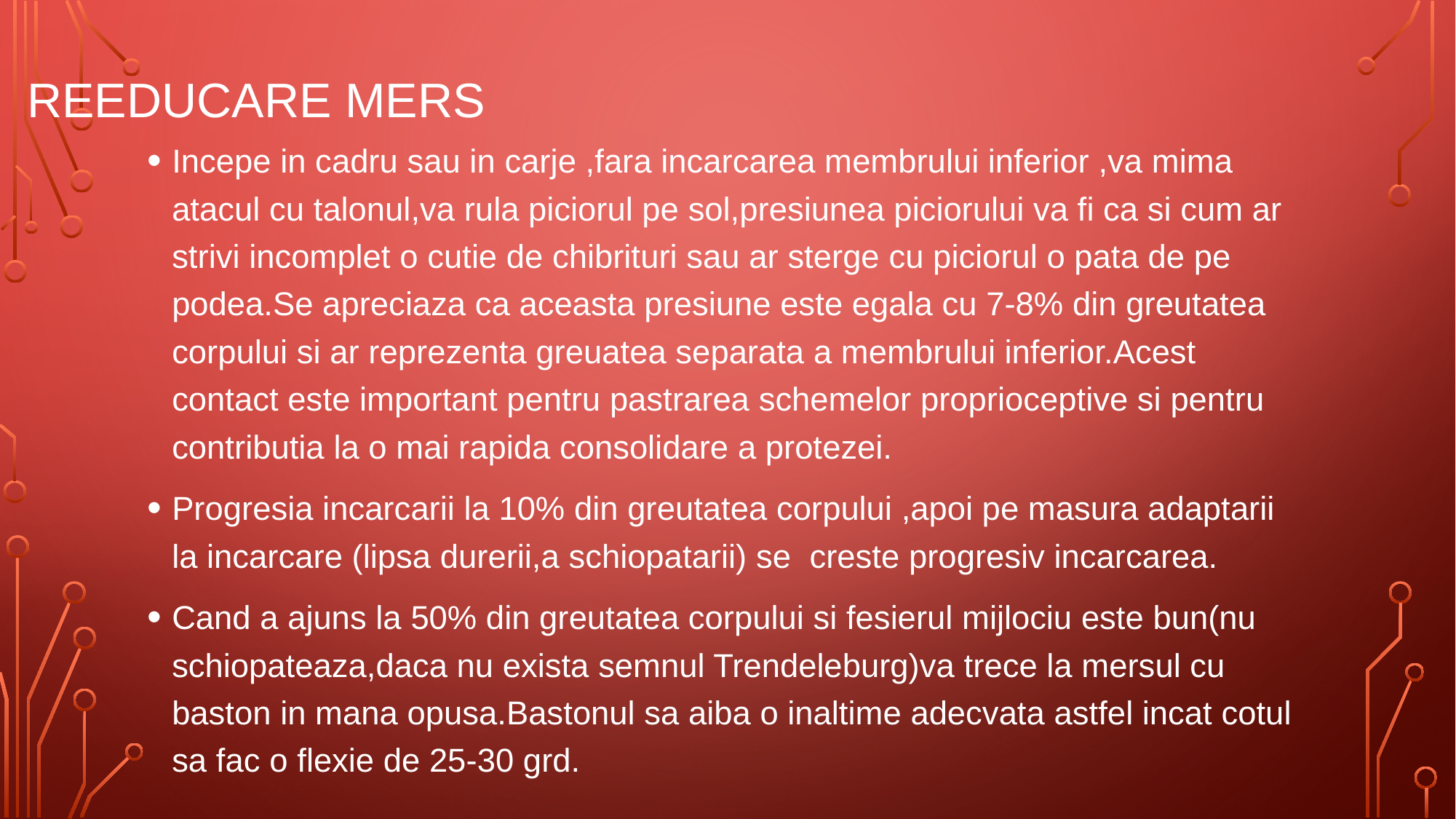

# reeducare mers
Incepe in cadru sau in carje ,fara incarcarea membrului inferior ,va mima atacul cu talonul,va rula piciorul pe sol,presiunea piciorului va fi ca si cum ar strivi incomplet o cutie de chibrituri sau ar sterge cu piciorul o pata de pe podea.Se apreciaza ca aceasta presiune este egala cu 7-8% din greutatea corpului si ar reprezenta greuatea separata a membrului inferior.Acest contact este important pentru pastrarea schemelor proprioceptive si pentru contributia la o mai rapida consolidare a protezei.
Progresia incarcarii la 10% din greutatea corpului ,apoi pe masura adaptarii la incarcare (lipsa durerii,a schiopatarii) se  creste progresiv incarcarea.
Cand a ajuns la 50% din greutatea corpului si fesierul mijlociu este bun(nu schiopateaza,daca nu exista semnul Trendeleburg)va trece la mersul cu baston in mana opusa.Bastonul sa aiba o inaltime adecvata astfel incat cotul sa fac o flexie de 25-30 grd.